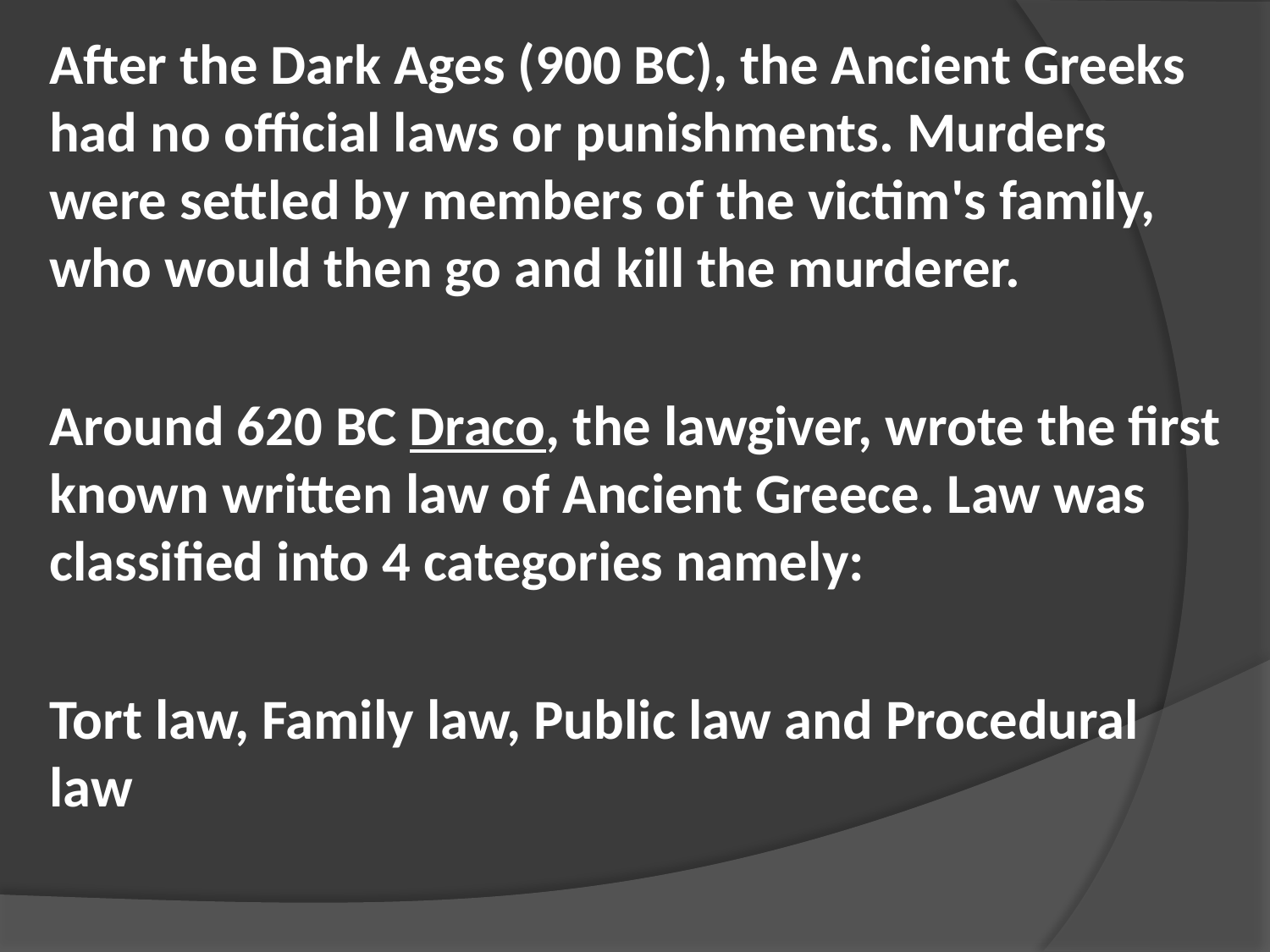

After the Dark Ages (900 BC), the Ancient Greeks had no official laws or punishments. Murders were settled by members of the victim's family, who would then go and kill the murderer.

Around 620 BC Draco, the lawgiver, wrote the first known written law of Ancient Greece. Law was classified into 4 categories namely:

Tort law, Family law, Public law and Procedural law